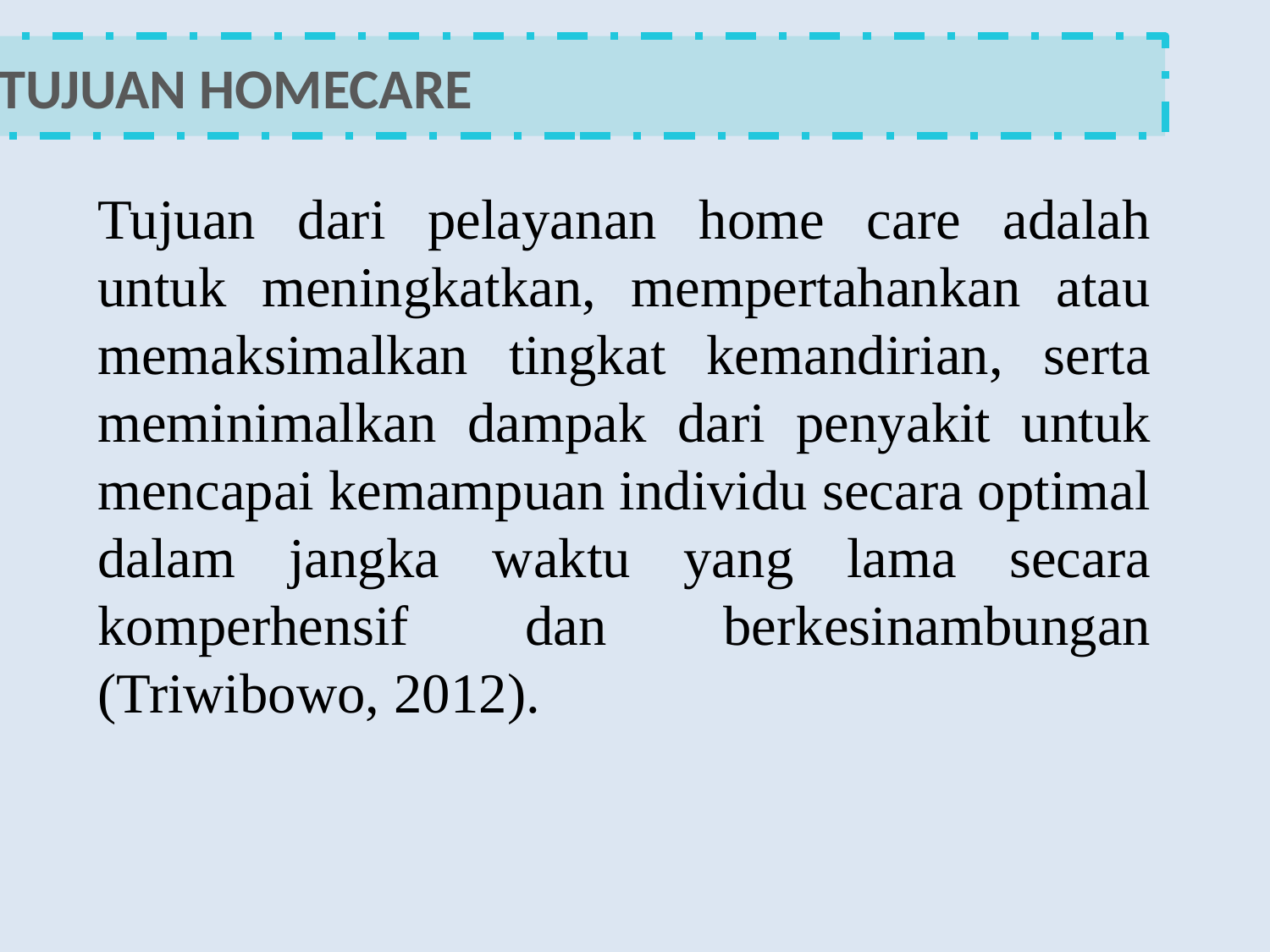

TUJUAN HOMECARE
Tujuan dari pelayanan home care adalah untuk meningkatkan, mempertahankan atau memaksimalkan tingkat kemandirian, serta meminimalkan dampak dari penyakit untuk mencapai kemampuan individu secara optimal dalam jangka waktu yang lama secara komperhensif dan berkesinambungan (Triwibowo, 2012).